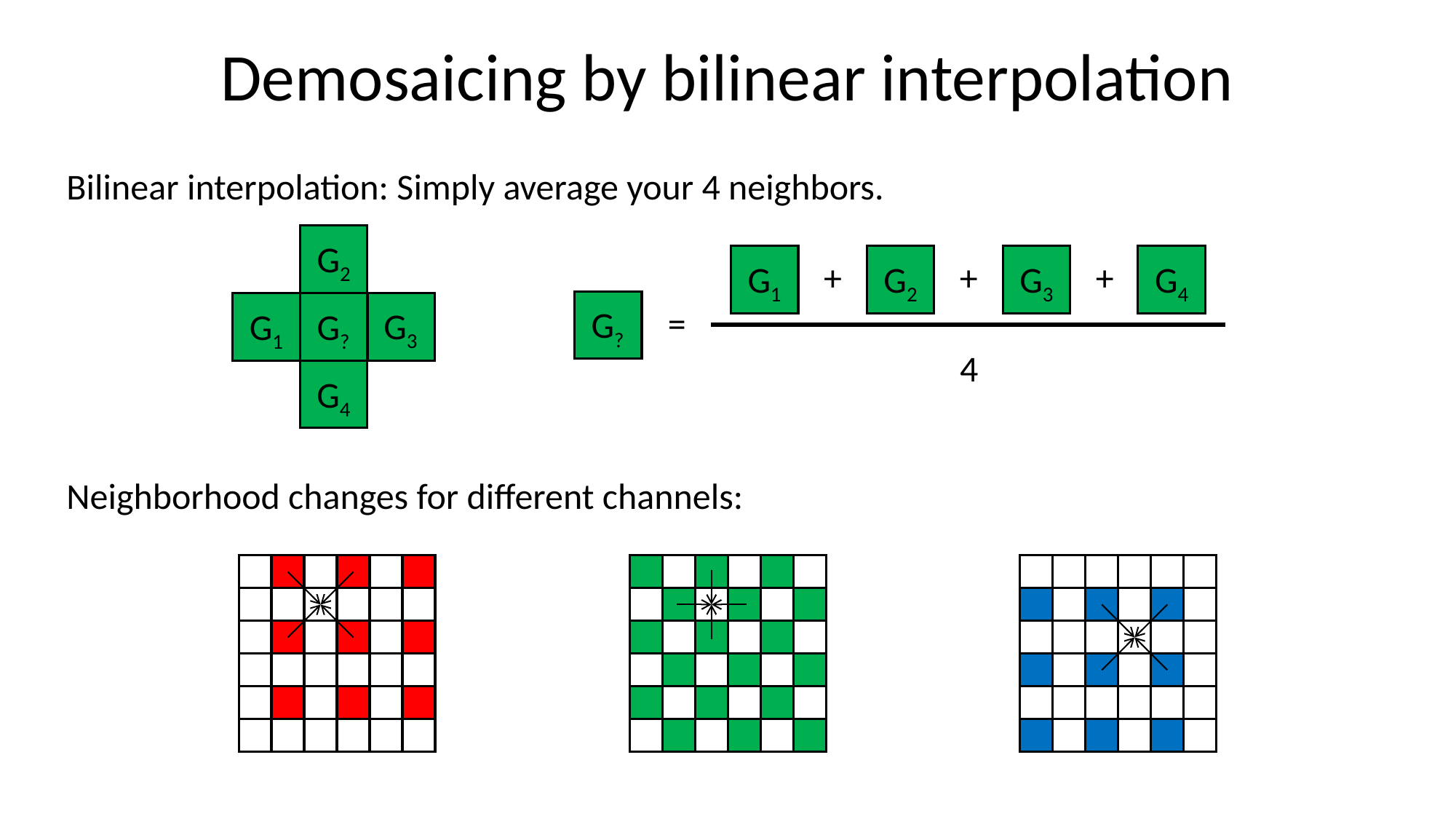

# Demosaicing by bilinear interpolation
Bilinear interpolation: Simply average your 4 neighbors.
G2

G3
G?
G1
G4
+
G3

+
G2

+
G1

G4

=
G?

4
Neighborhood changes for different channels: